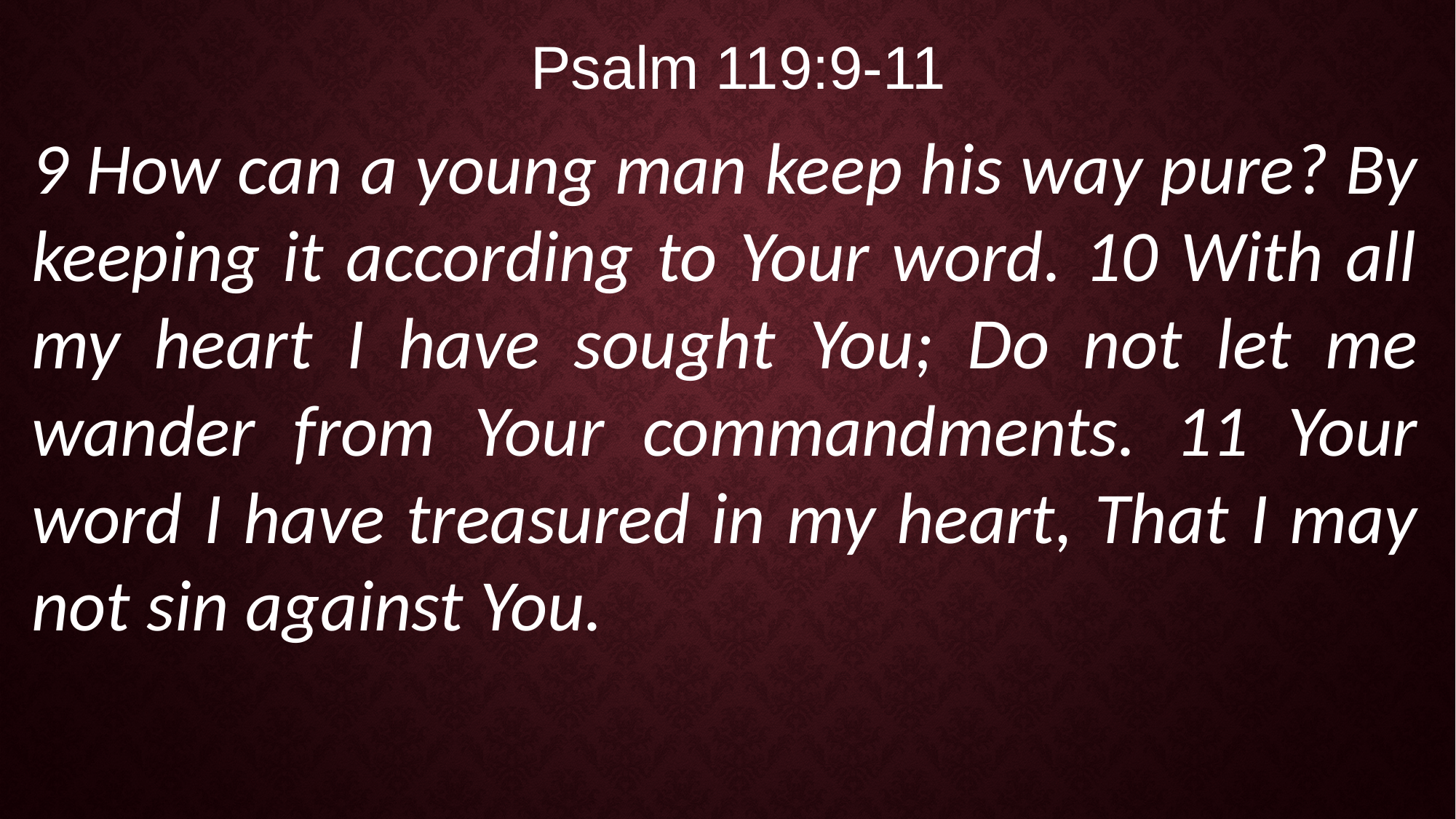

Psalm 119:9-11
9 How can a young man keep his way pure? By keeping it according to Your word. 10 With all my heart I have sought You; Do not let me wander from Your commandments. 11 Your word I have treasured in my heart, That I may not sin against You.